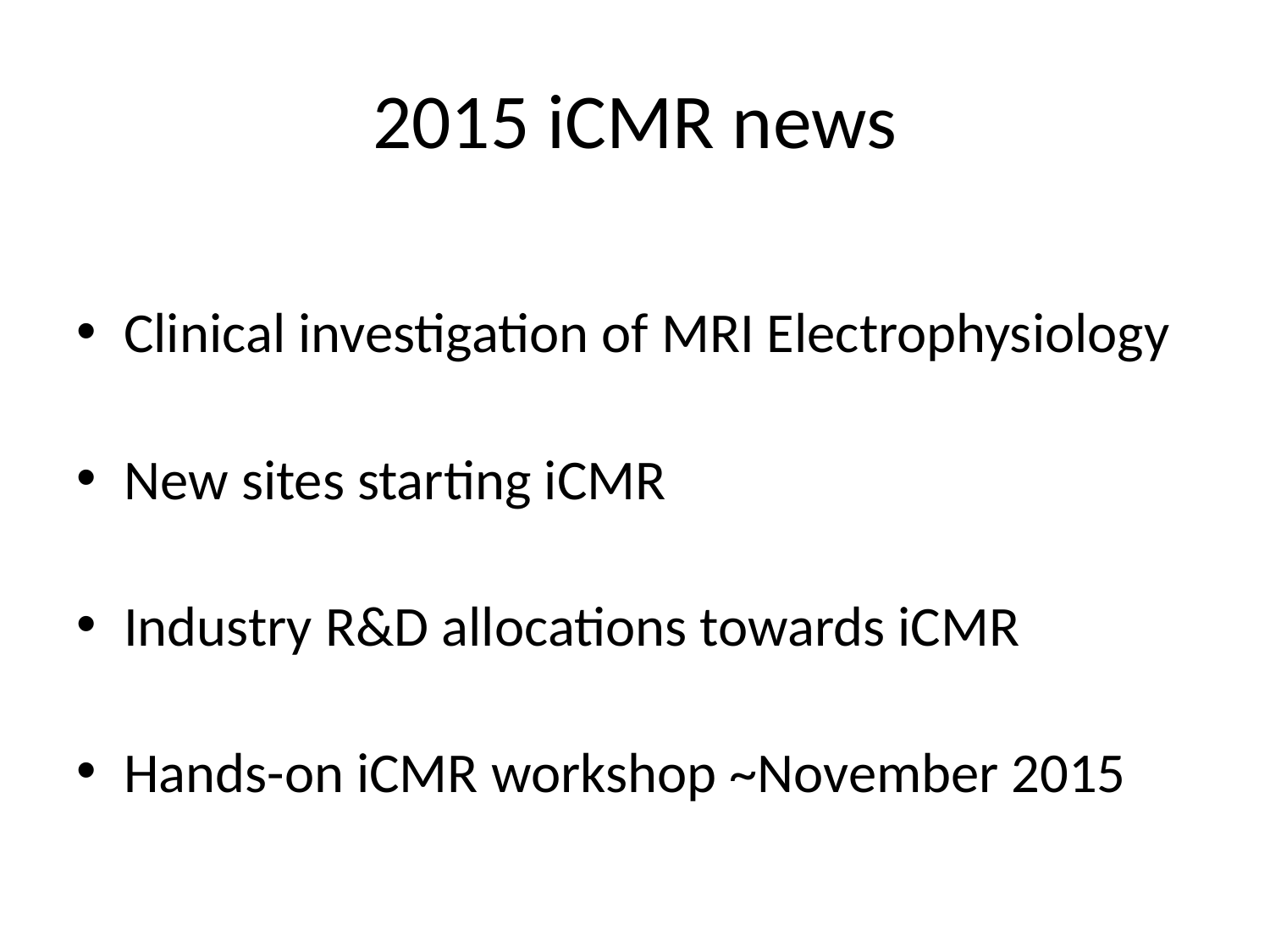

# 2015 iCMR news
Clinical investigation of MRI Electrophysiology
New sites starting iCMR
Industry R&D allocations towards iCMR
Hands-on iCMR workshop ~November 2015